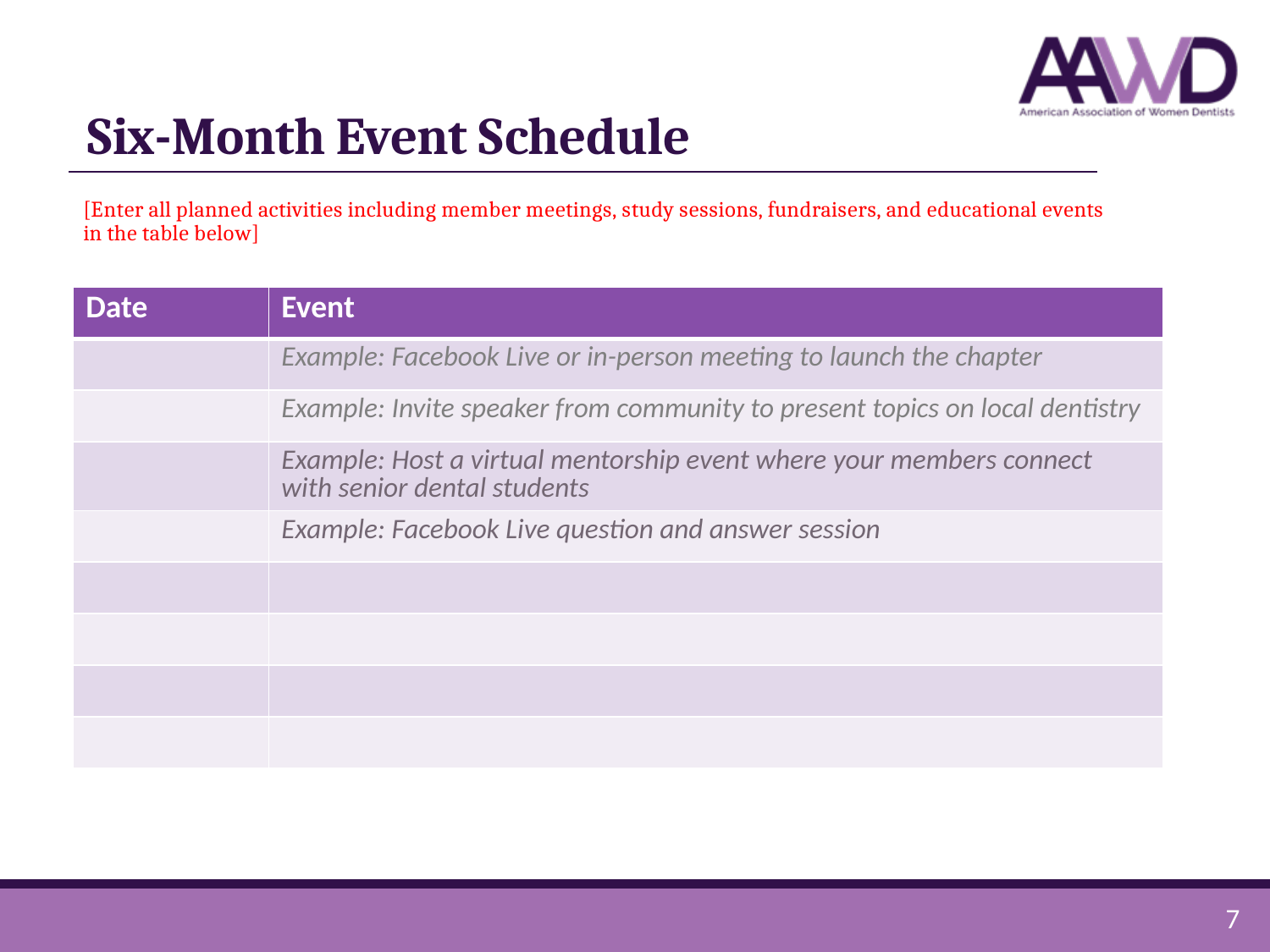

# Six-Month Event Schedule
[Enter all planned activities including member meetings, study sessions, fundraisers, and educational events in the table below]
| Date | Event |
| --- | --- |
|  | Example: Facebook Live or in-person meeting to launch the chapter |
|  | Example: Invite speaker from community to present topics on local dentistry |
|  | Example: Host a virtual mentorship event where your members connect with senior dental students |
|  | Example: Facebook Live question and answer session |
|  |  |
|  |  |
|  |  |
|  |  |
7